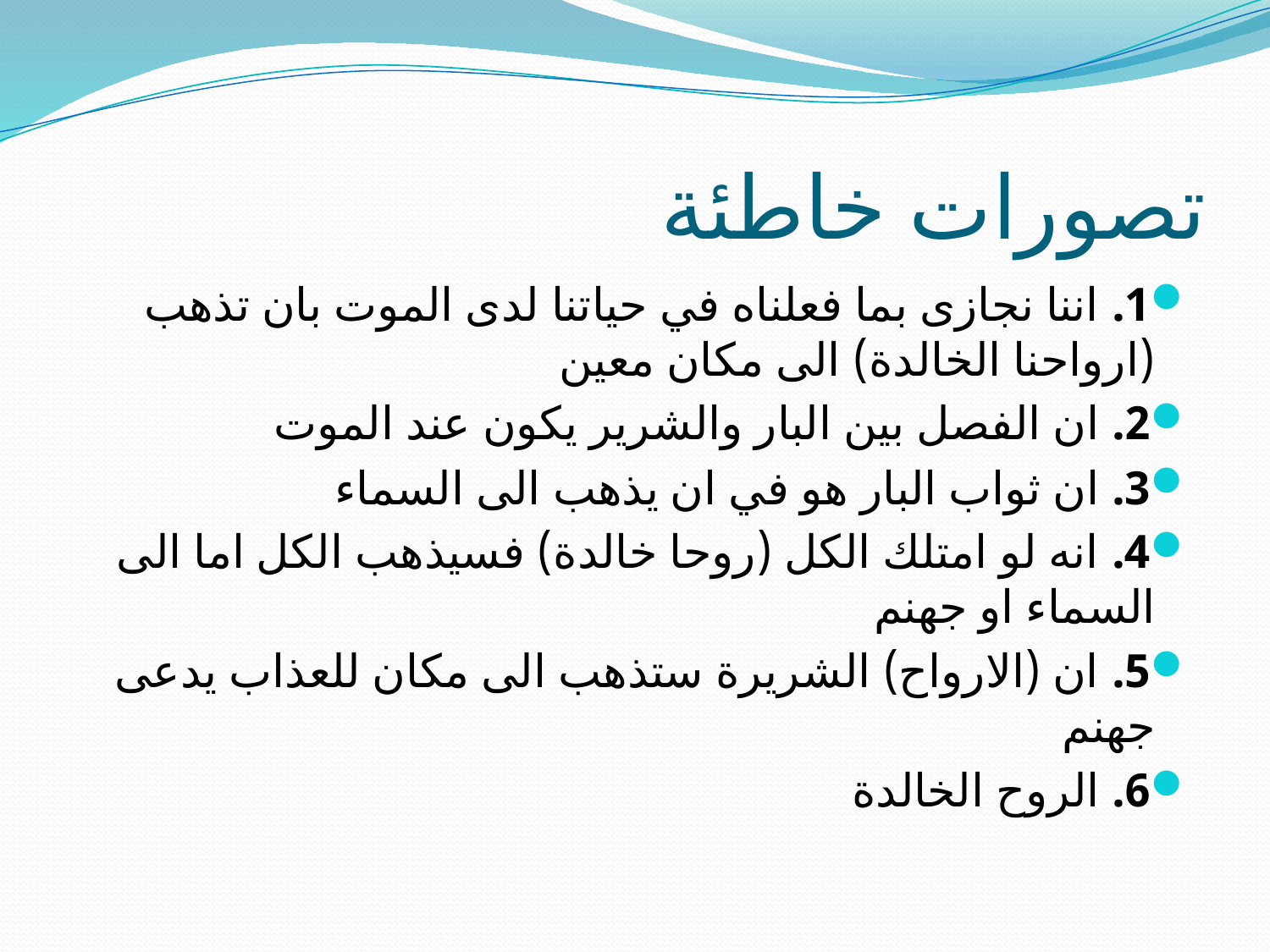

# تصورات خاطئة
1. اننا نجازى بما فعلناه في حياتنا لدى الموت بان تذهب (ارواحنا الخالدة) الى مكان معين
2. ان الفصل بين البار والشرير يكون عند الموت
3. ان ثواب البار هو في ان يذهب الى السماء
4. انه لو امتلك الكل (روحا خالدة) فسيذهب الكل اما الى السماء او جهنم
5. ان (الارواح) الشريرة ستذهب الى مكان للعذاب يدعى جهنم
6. الروح الخالدة